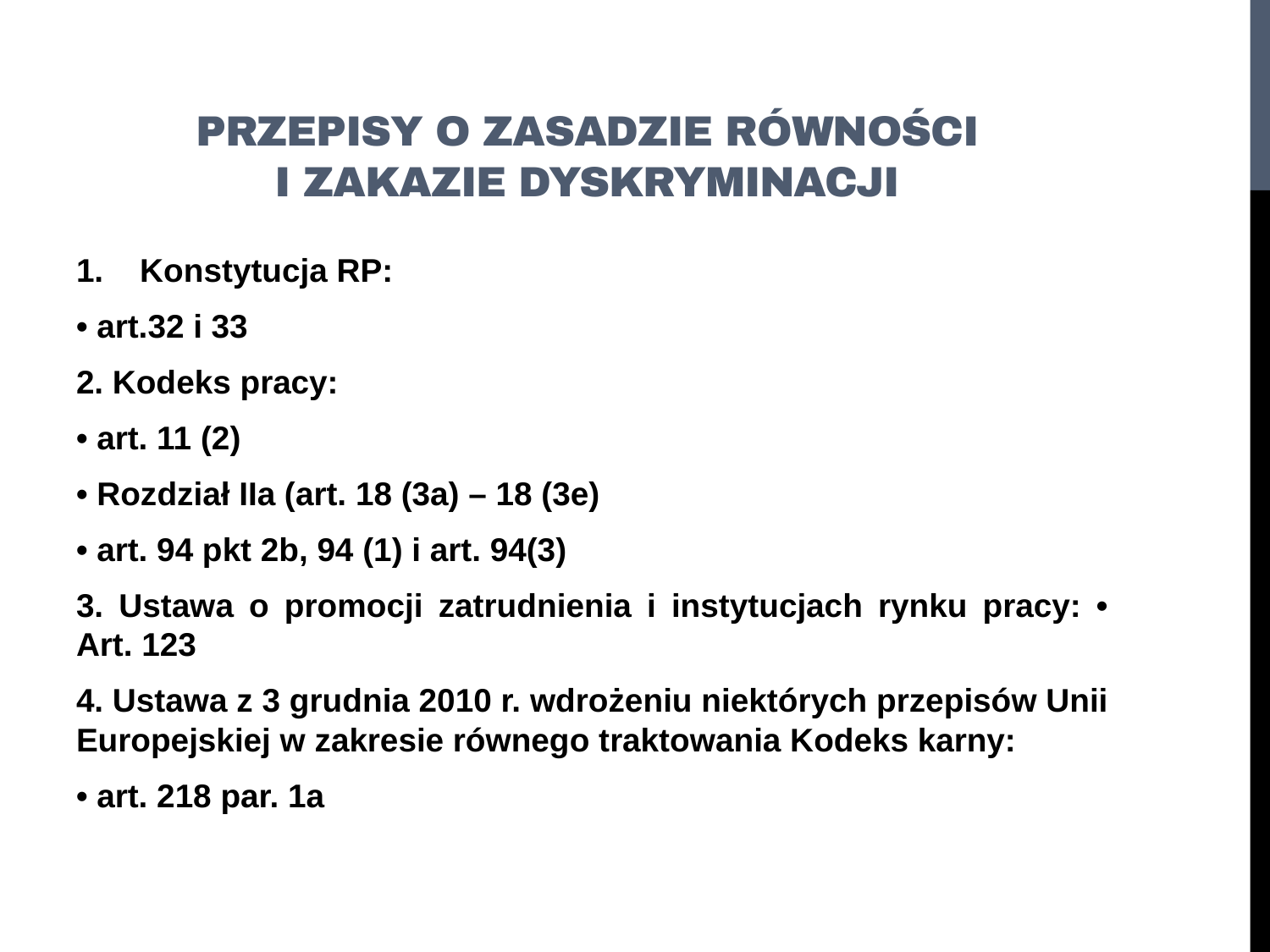

# przepisy o zasadzie równości i zakazie dyskryminacji
Konstytucja RP:
• art.32 i 33
2. Kodeks pracy:
• art. 11 (2)
• Rozdział IIa (art. 18 (3a) – 18 (3e)
• art. 94 pkt 2b, 94 (1) i art. 94(3)
3. Ustawa o promocji zatrudnienia i instytucjach rynku pracy: • Art. 123
4. Ustawa z 3 grudnia 2010 r. wdrożeniu niektórych przepisów Unii Europejskiej w zakresie równego traktowania Kodeks karny:
• art. 218 par. 1a